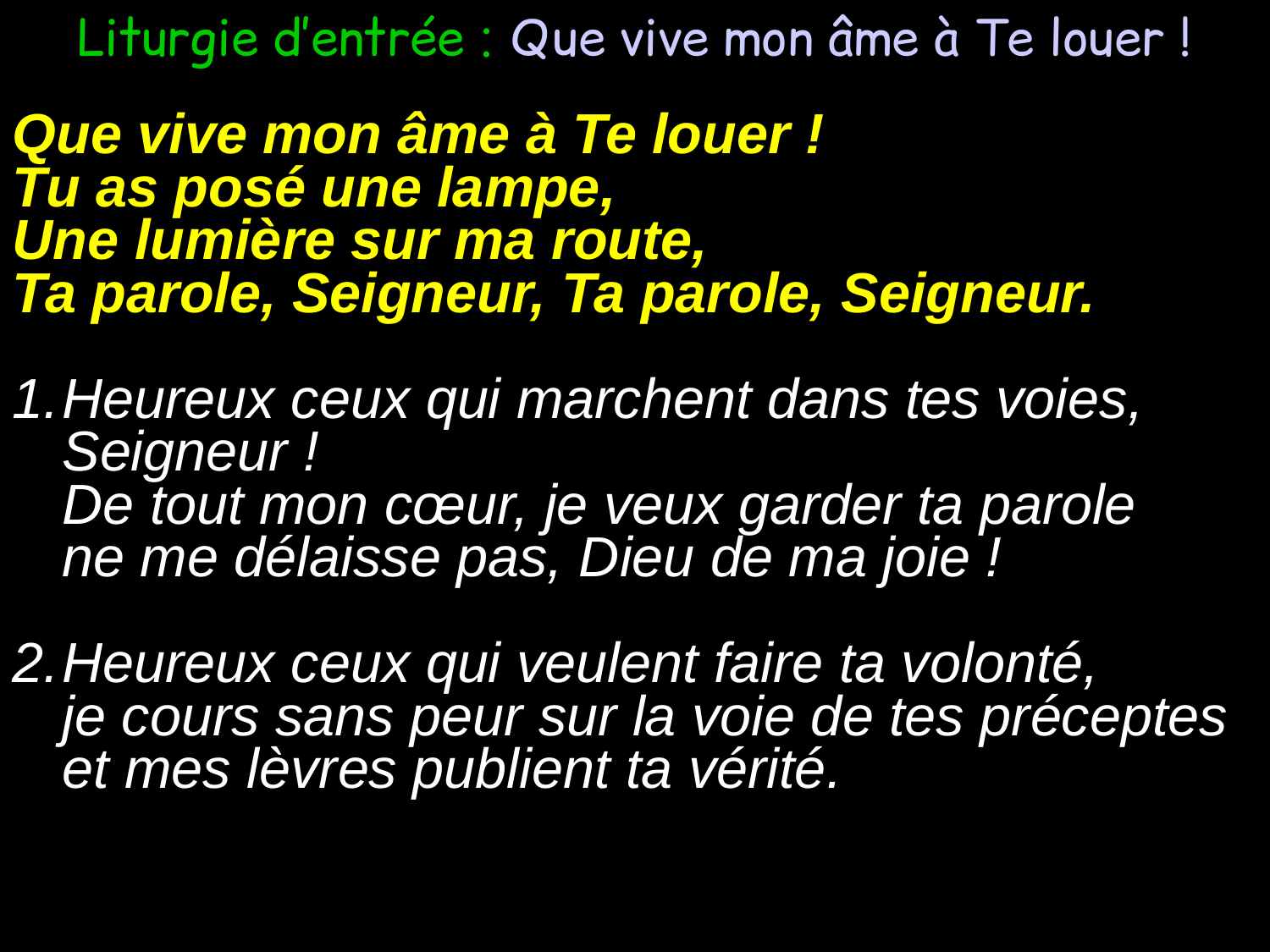

Liturgie d’entrée : Que vive mon âme à Te louer !
Que vive mon âme à Te louer !
Tu as posé une lampe,
Une lumière sur ma route,
Ta parole, Seigneur, Ta parole, Seigneur.

1.	Heureux ceux qui marchent dans tes voies, Seigneur !
	De tout mon cœur, je veux garder ta parole
	ne me délaisse pas, Dieu de ma joie !

2.	Heureux ceux qui veulent faire ta volonté,
	je cours sans peur sur la voie de tes préceptes
	et mes lèvres publient ta vérité.